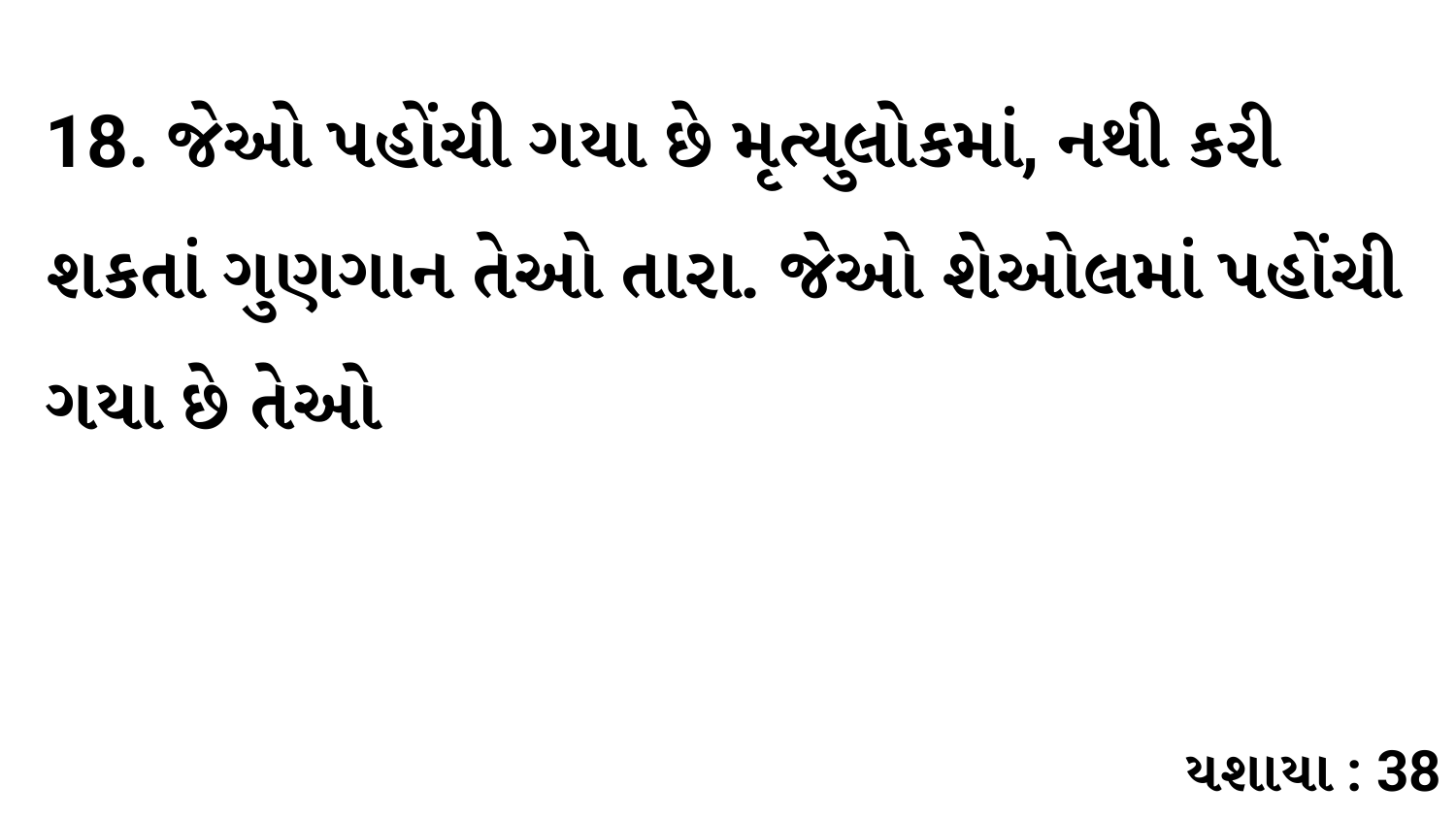

18. જેઓ પહોંચી ગયા છે મૃત્યુલોકમાં, નથી કરી શકતાં ગુણગાન તેઓ તારા. જેઓ શેઓલમાં પહોંચી ગયા છે તેઓ
યશાયા : 38